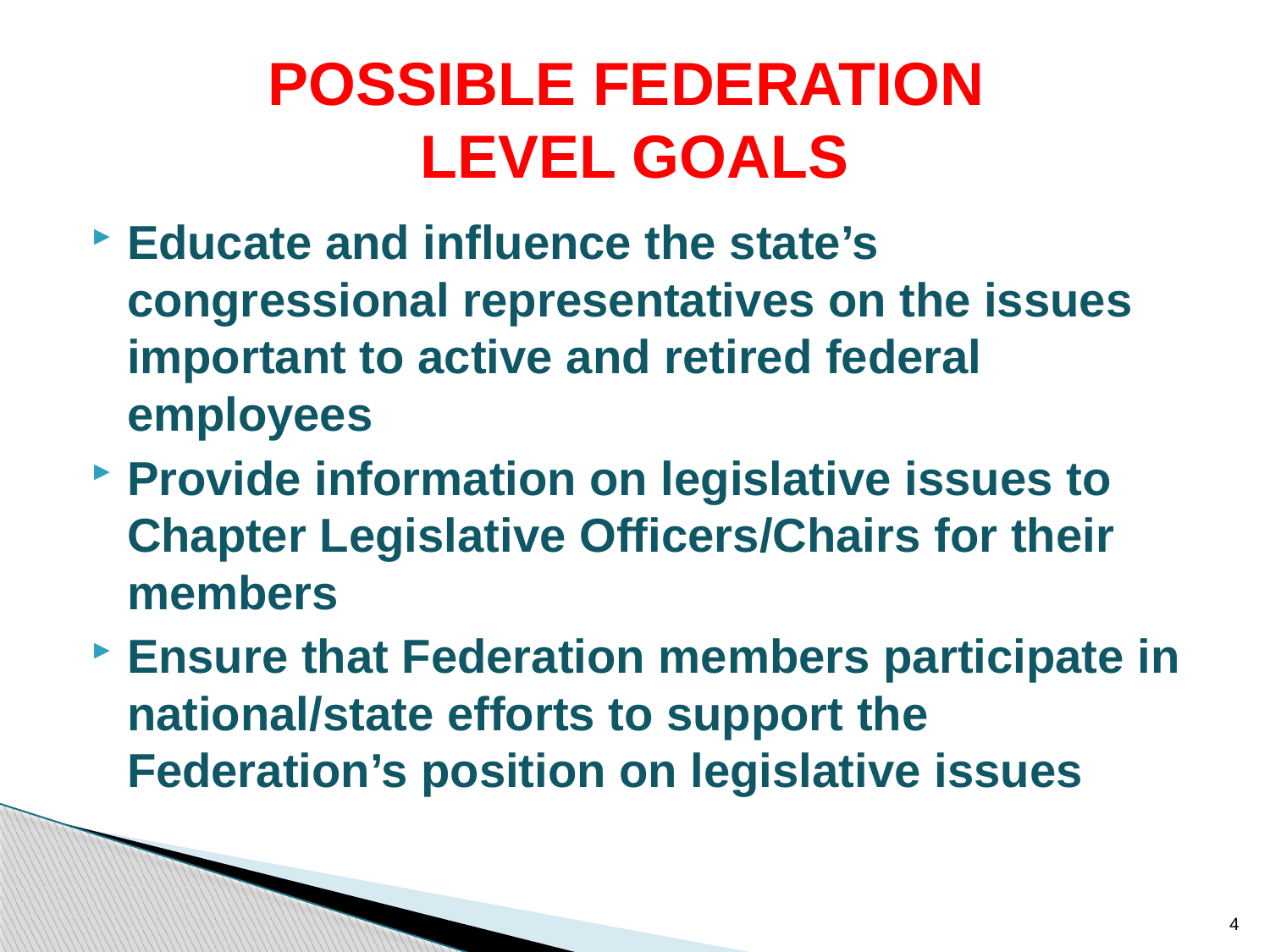

# POSSIBLE FEDERATION LEVEL GOALS
Educate and influence the state’s congressional representatives on the issues important to active and retired federal employees
Provide information on legislative issues to Chapter Legislative Officers/Chairs for their members
Ensure that Federation members participate in national/state efforts to support the Federation’s position on legislative issues
4